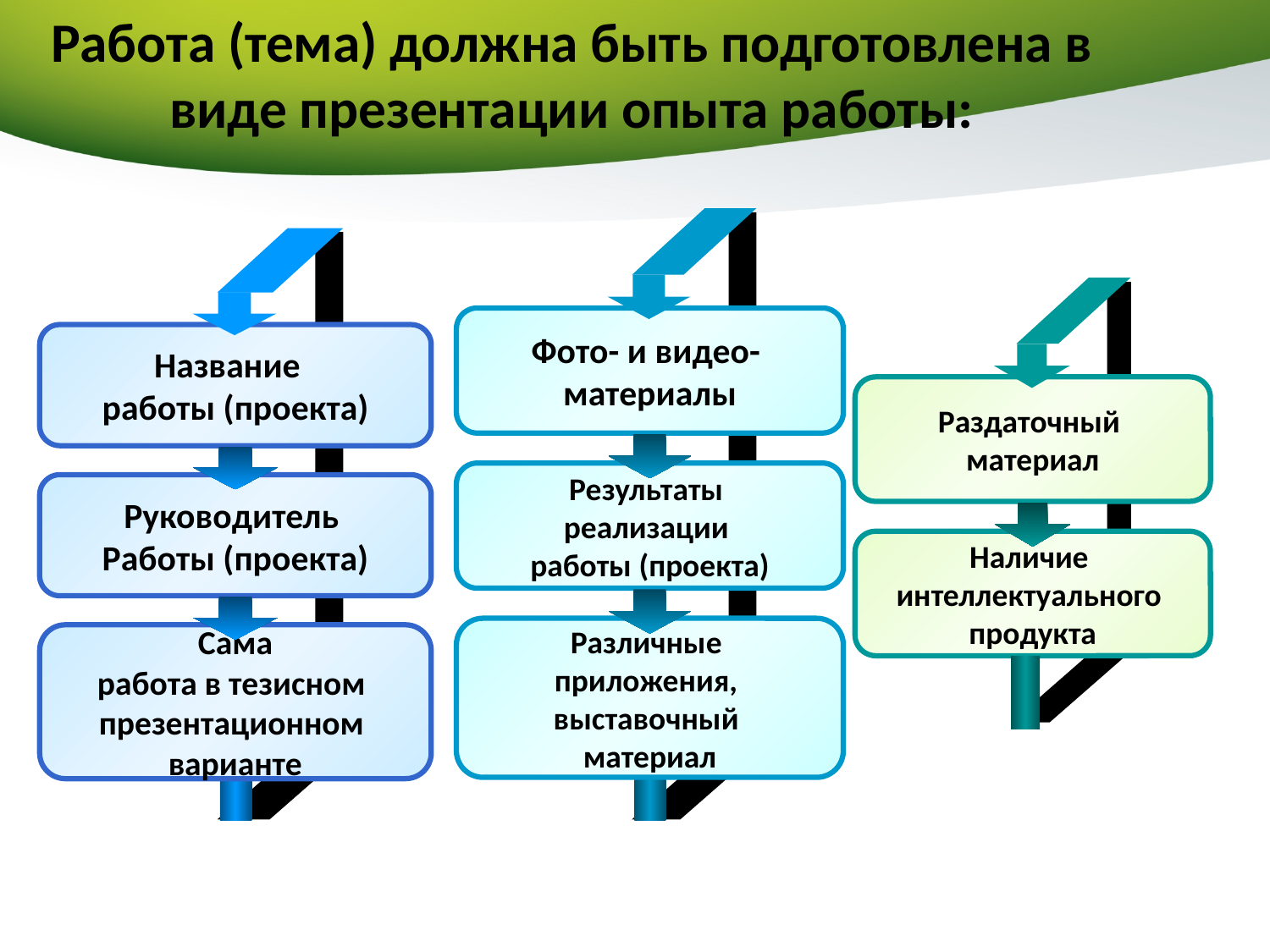

# Работа (тема) должна быть подготовлена в виде презентации опыта работы:

Фото- и видео-
материалы

Результаты
реализации
работы (проекта)

Различные
приложения,
выставочный
материал

Название
работы (проекта)

Руководитель
Работы (проекта)

Сама
работа в тезисном
презентационном
варианте

Раздаточный
материал

Наличие
интеллектуального
продукта